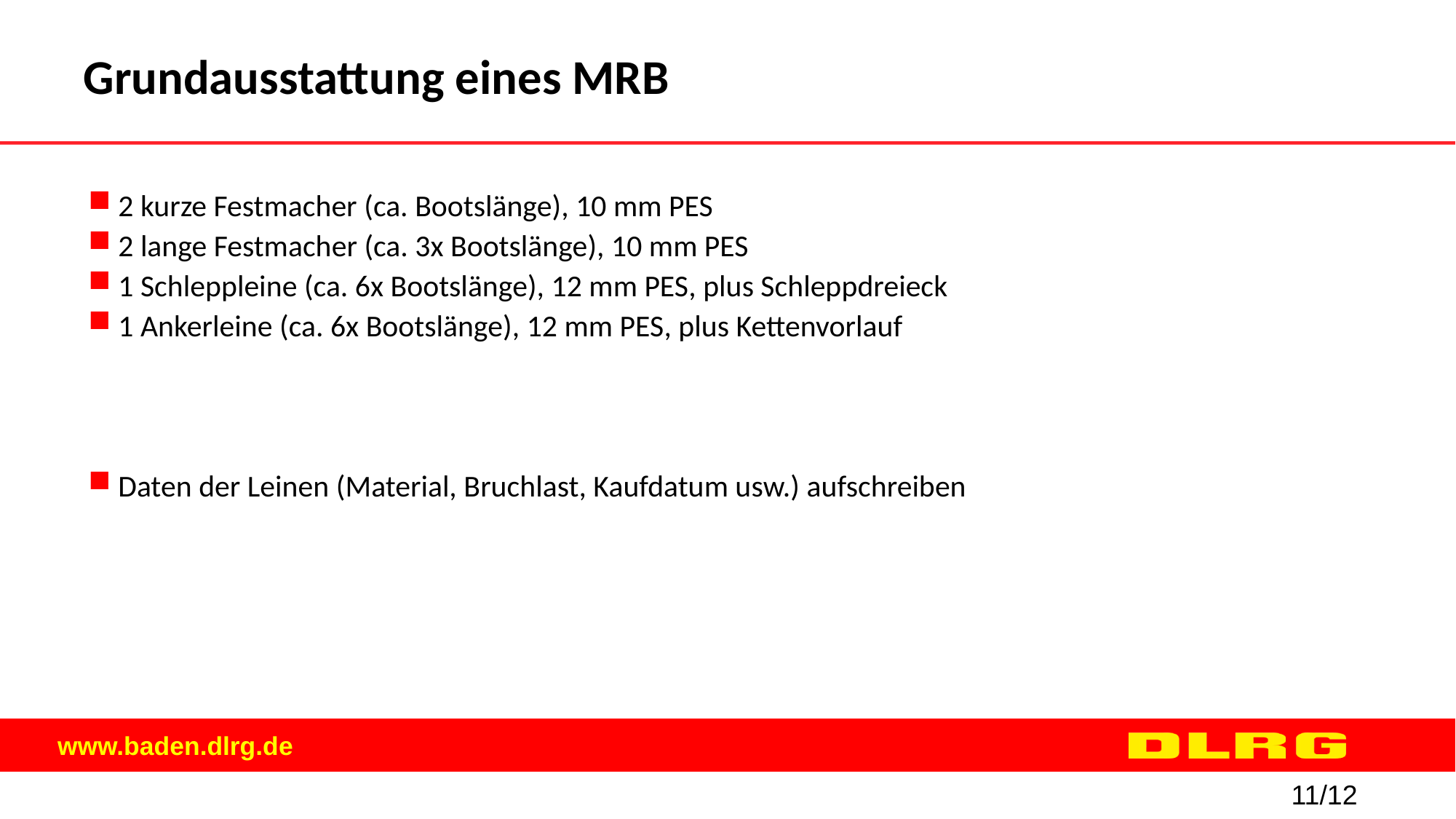

Grundausstattung eines MRB
2 kurze Festmacher (ca. Bootslänge), 10 mm PES
2 lange Festmacher (ca. 3x Bootslänge), 10 mm PES
1 Schleppleine (ca. 6x Bootslänge), 12 mm PES, plus Schleppdreieck
1 Ankerleine (ca. 6x Bootslänge), 12 mm PES, plus Kettenvorlauf

Daten der Leinen (Material, Bruchlast, Kaufdatum usw.) aufschreiben
11/12